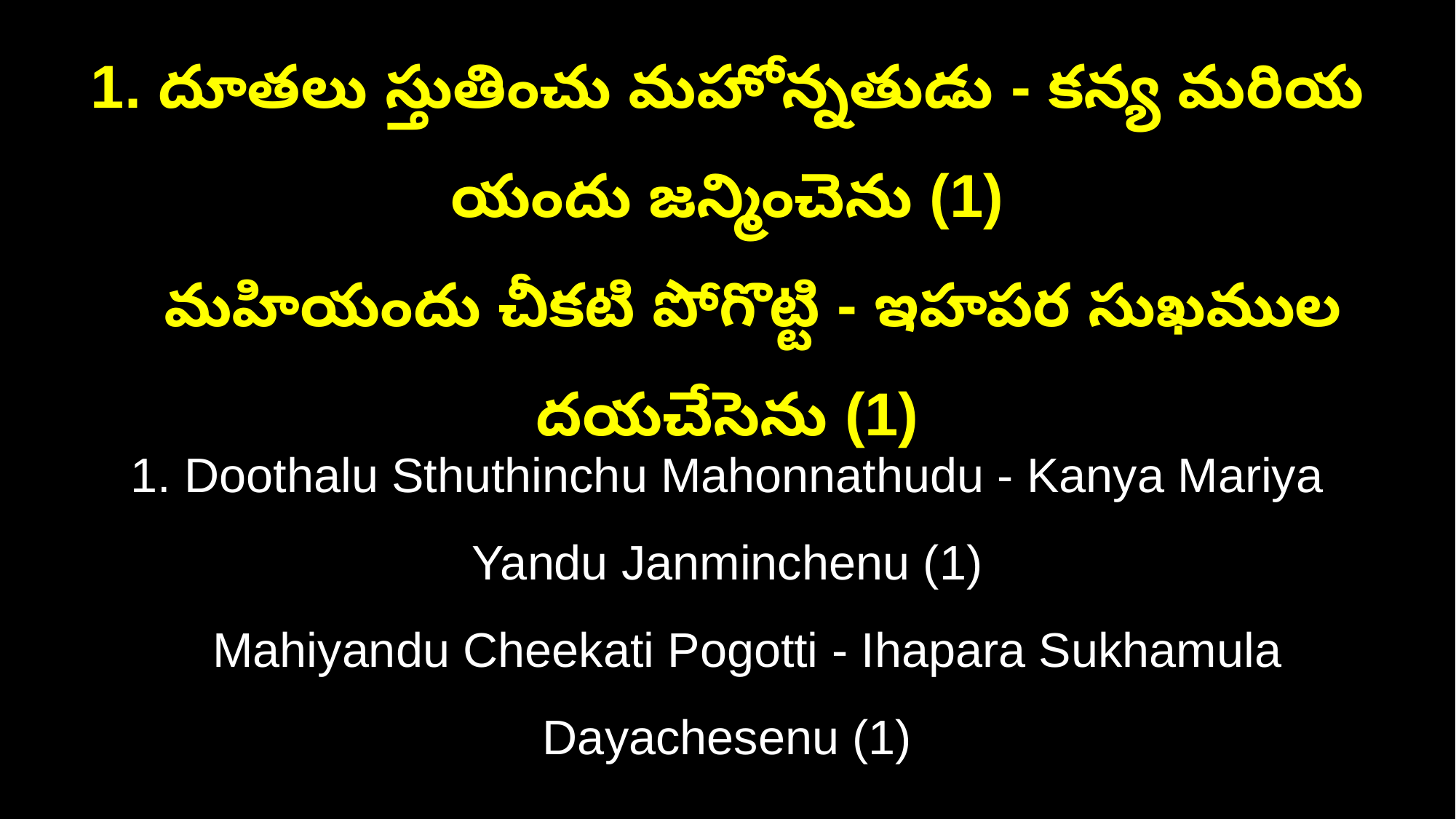

1. దూతలు స్తుతించు మహోన్నతుడు - కన్య మరియ యందు జన్మించెను (1)
   మహియందు చీకటి పోగొట్టి - ఇహపర సుఖముల దయచేసెను (1)
1. Doothalu Sthuthinchu Mahonnathudu - Kanya Mariya Yandu Janminchenu (1)
   Mahiyandu Cheekati Pogotti - Ihapara Sukhamula Dayachesenu (1)